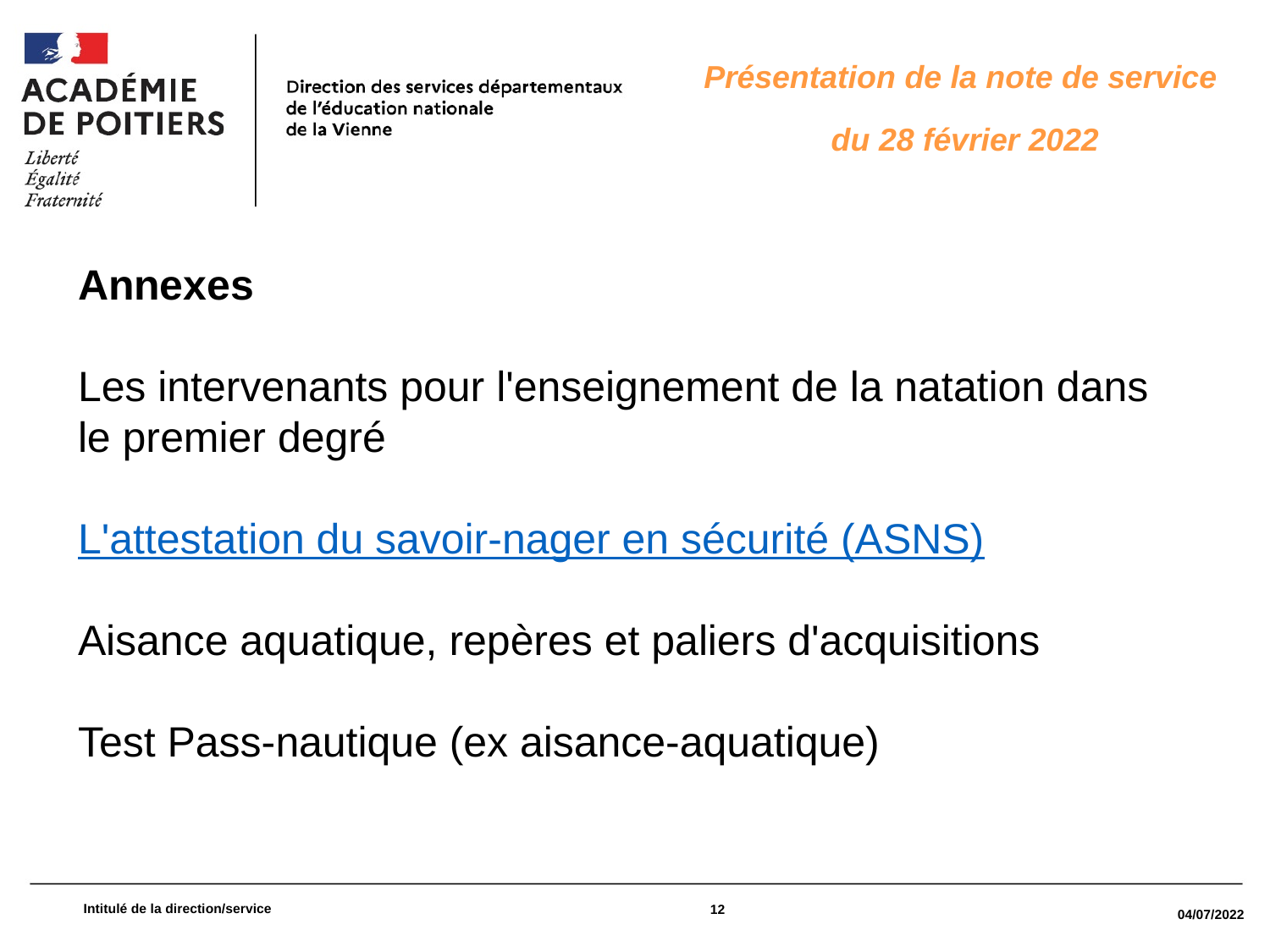

Présentation de la note de service
du 28 février 2022
Annexes

Les intervenants pour l'enseignement de la natation dans le premier degré

L'attestation du savoir-nager en sécurité (ASNS)

Aisance aquatique, repères et paliers d'acquisitions

Test Pass-nautique (ex aisance-aquatique)

Intitulé de la direction/service
12
04/07/2022